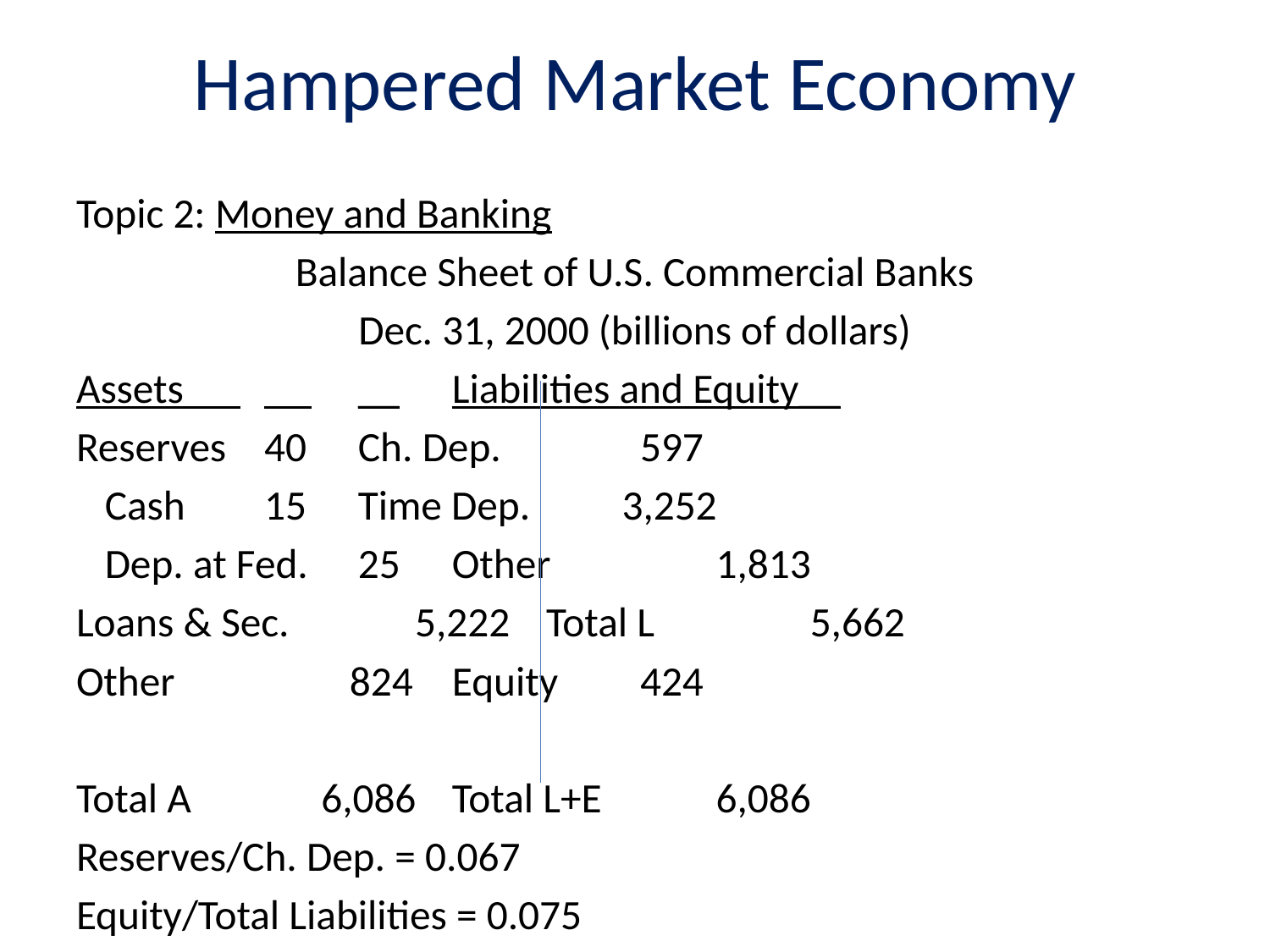

# Hampered Market Economy
Topic 2: Money and Banking
Balance Sheet of U.S. Commercial Banks
Dec. 31, 2000 (billions of dollars)
Assets      	     	__	Liabilities and Equity__
Reserves		40	Ch. Dep.		597
   Cash			15	Time Dep.	        3,252
   Dep. at Fed.	25	Other		        1,813
Loans & Sec.	      5,222	Total L		        5,662
Other		         824	Equity			424

Total A	      6,086	Total L+E	        6,086
Reserves/Ch. Dep. = 0.067
Equity/Total Liabilities = 0.075